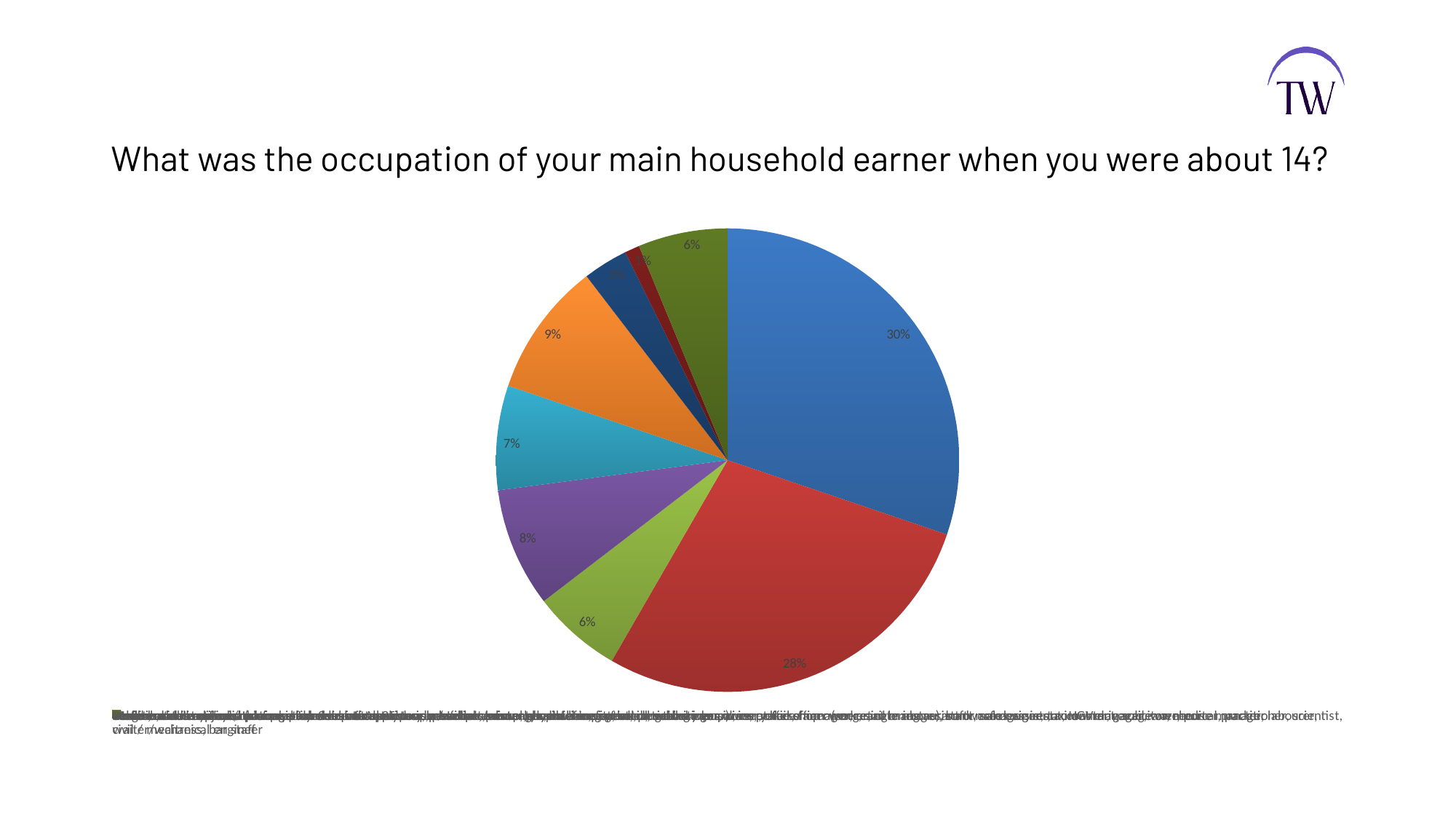

# What was the occupation of your main household earner when you were about 14?

### Chart

| Category |  |
|---|---|
| Modern and traditional professional occupations such as a teacher, nurse, physiotherapist, social worker, musician, police officer (sergeant or above), software designer, accountant, solicitor, medical practitioner, scientist, civil / mechanical engineer | 0.3021 |
| Senior, middle or junior managers or administrators such as finance manager, chief executive, large business owner, office manager, retail manager, bank manager, restaurant manager, warehouse manager | 0.2813 |
| Clerical and intermediate occupations such as secretary, personal assistant, call centre agent, clerical worker, nursery nurse | 0.0625 |
| Technical and craft occupations such as motor mechanic, plumber, printer, electrician, gardener, train driver | 0.0833 |
| Routine, semi routine, manual and service occupations such as postal worker, machine operator, security guard, caretaker, farm worker, catering assistant, sales assistant, HGV driver, cleaner, porter, packer, labourer, waiter/waitress, bar staff | 0.0729 |
| Small business owners who employed less than 25 people such as: corner shop owners, small plumbing companies, retail shop owner, single restaurant or cafe owner, taxi owner, garage owner. | 0.09380000000000001 |
| Long term unemployed (claimed Job Seekers Allowance or earlier unemployment benefit for more than a year) | 0.0313 |
| Other such as retired / this question does not apply to me / I don't know | 0.0104 |
| Prefer not to say | 0.0625 |